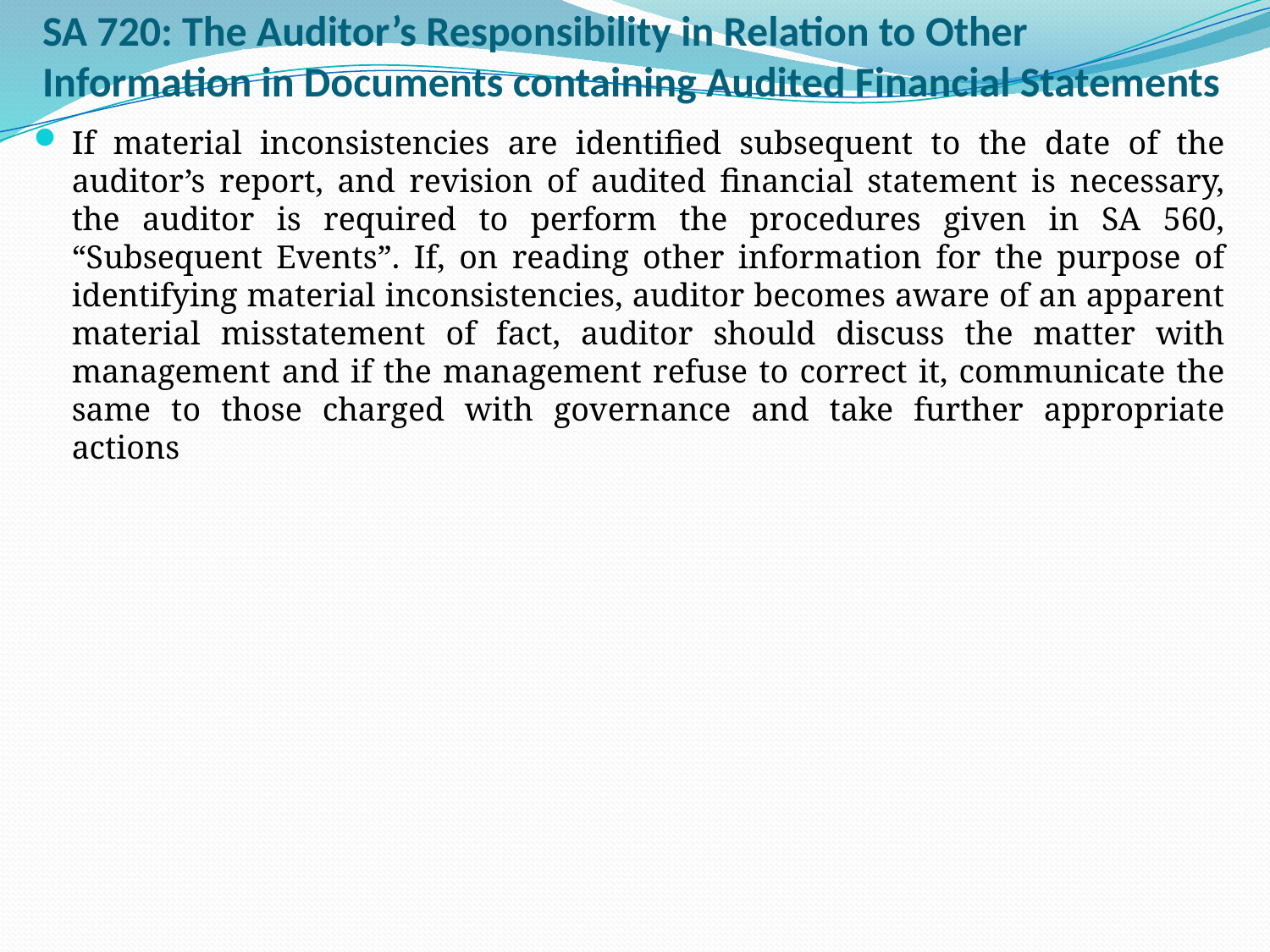

# SA 720: The Auditor’s Responsibility in Relation to Other Information in Documents containing Audited Financial Statements
If material inconsistencies are identified subsequent to the date of the auditor’s report, and revision of audited financial statement is necessary, the auditor is required to perform the procedures given in SA 560, “Subsequent Events”. If, on reading other information for the purpose of identifying material inconsistencies, auditor becomes aware of an apparent material misstatement of fact, auditor should discuss the matter with management and if the management refuse to correct it, communicate the same to those charged with governance and take further appropriate actions